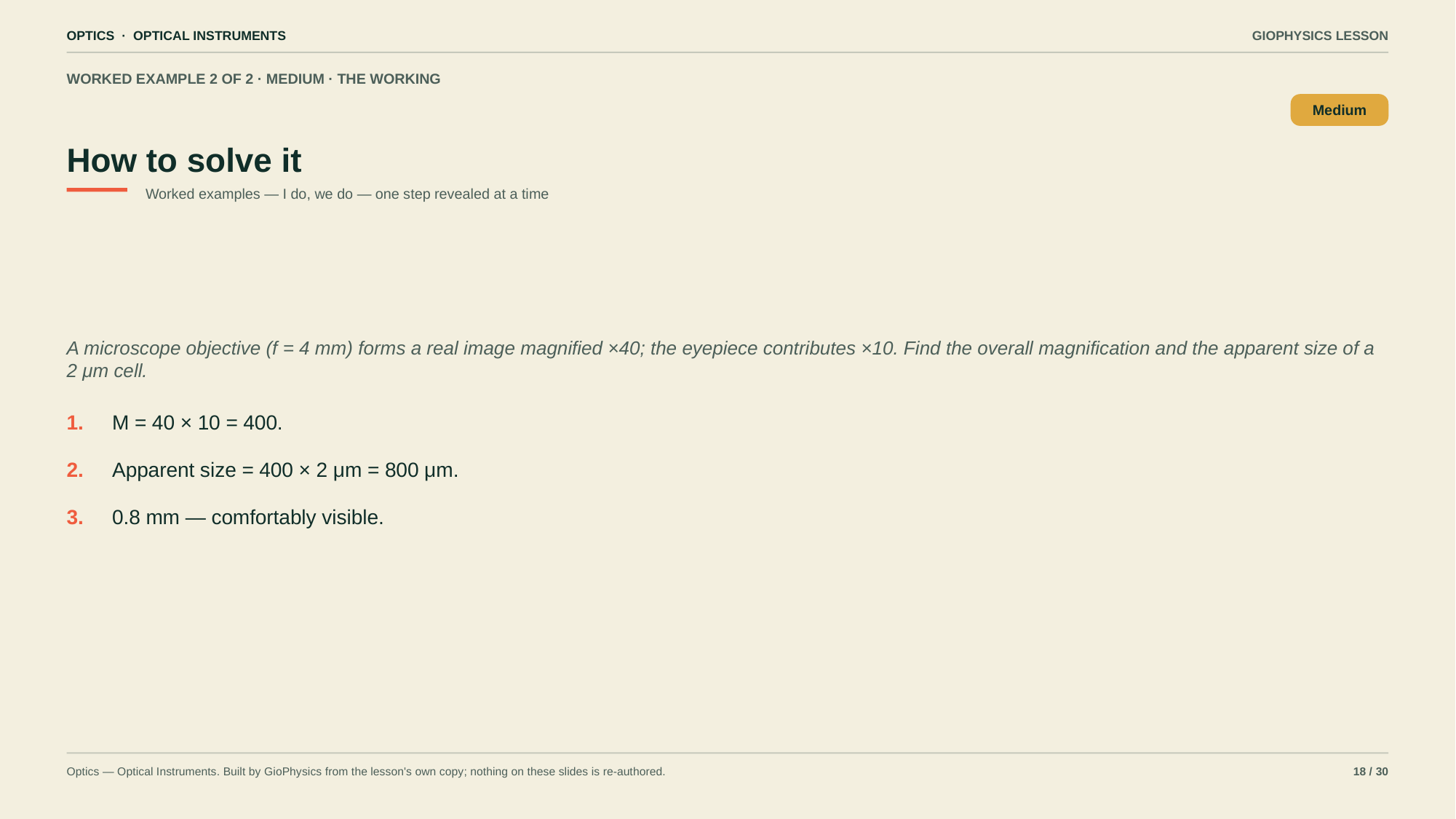

OPTICS  ·  OPTICAL INSTRUMENTS
GIOPHYSICS LESSON

WORKED EXAMPLE 2 OF 2 · MEDIUM · THE WORKING
How to solve it

Medium
Worked examples — I do, we do — one step revealed at a time

A microscope objective (f = 4 mm) forms a real image magnified ×40; the eyepiece contributes ×10. Find the overall magnification and the apparent size of a 2 μm cell.
1.
M = 40 × 10 = 400.
2.
Apparent size = 400 × 2 μm = 800 μm.
3.
0.8 mm — comfortably visible.

Optics — Optical Instruments. Built by GioPhysics from the lesson's own copy; nothing on these slides is re-authored.
18 / 30